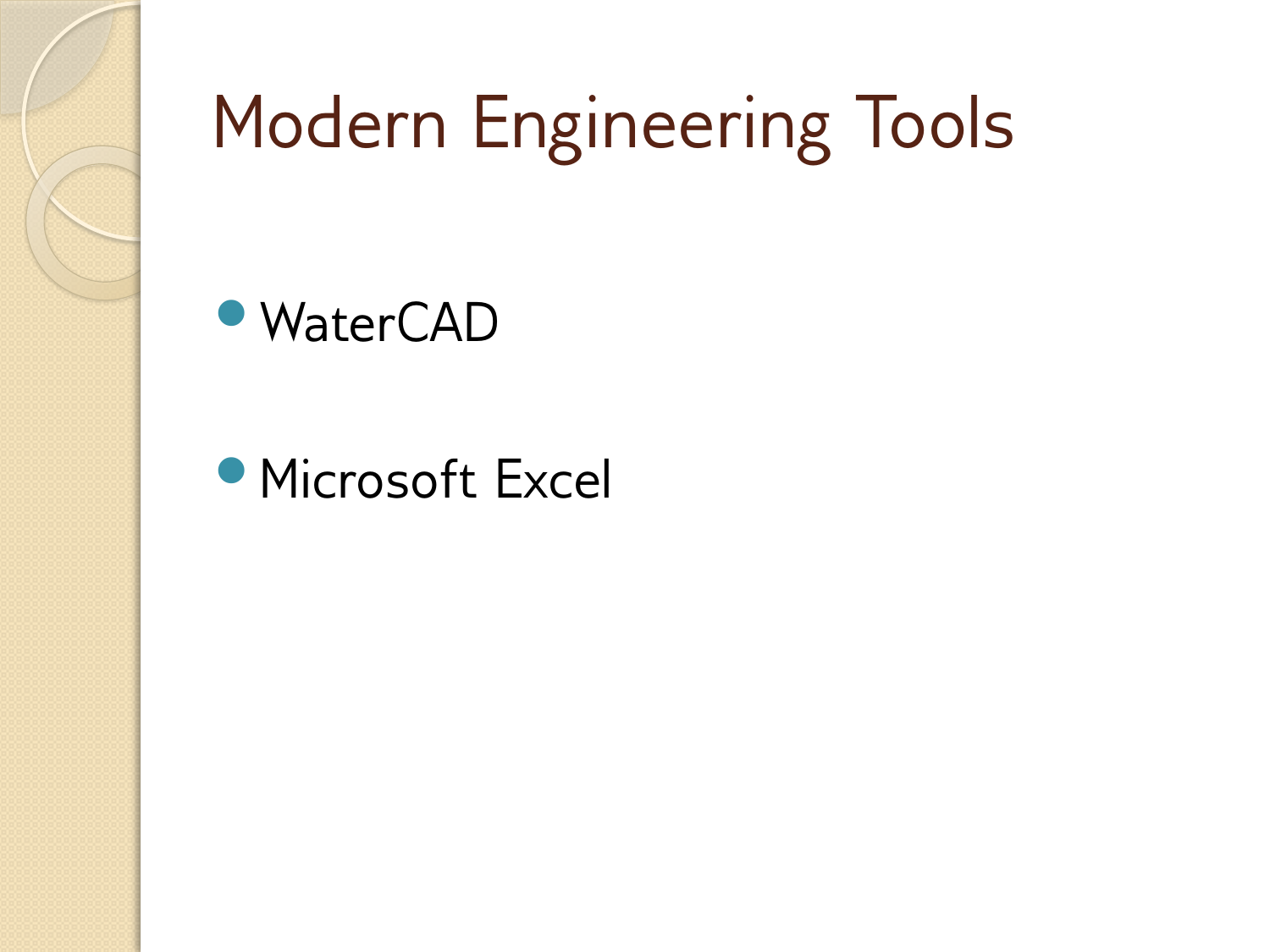

# Modern Engineering Tools

WaterCAD

Microsoft Excel